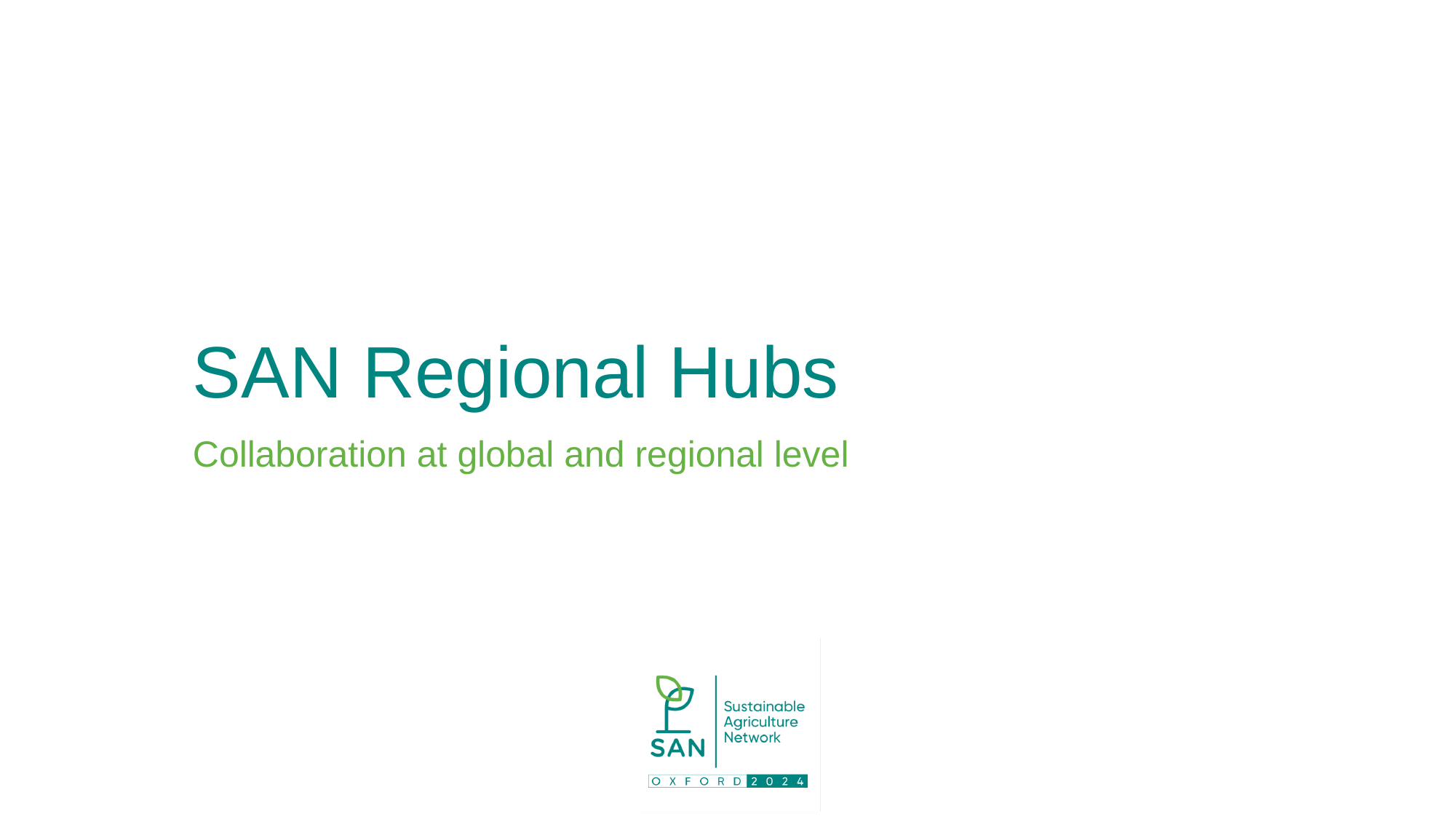

# SAN Regional Hubs
Collaboration at global and regional level